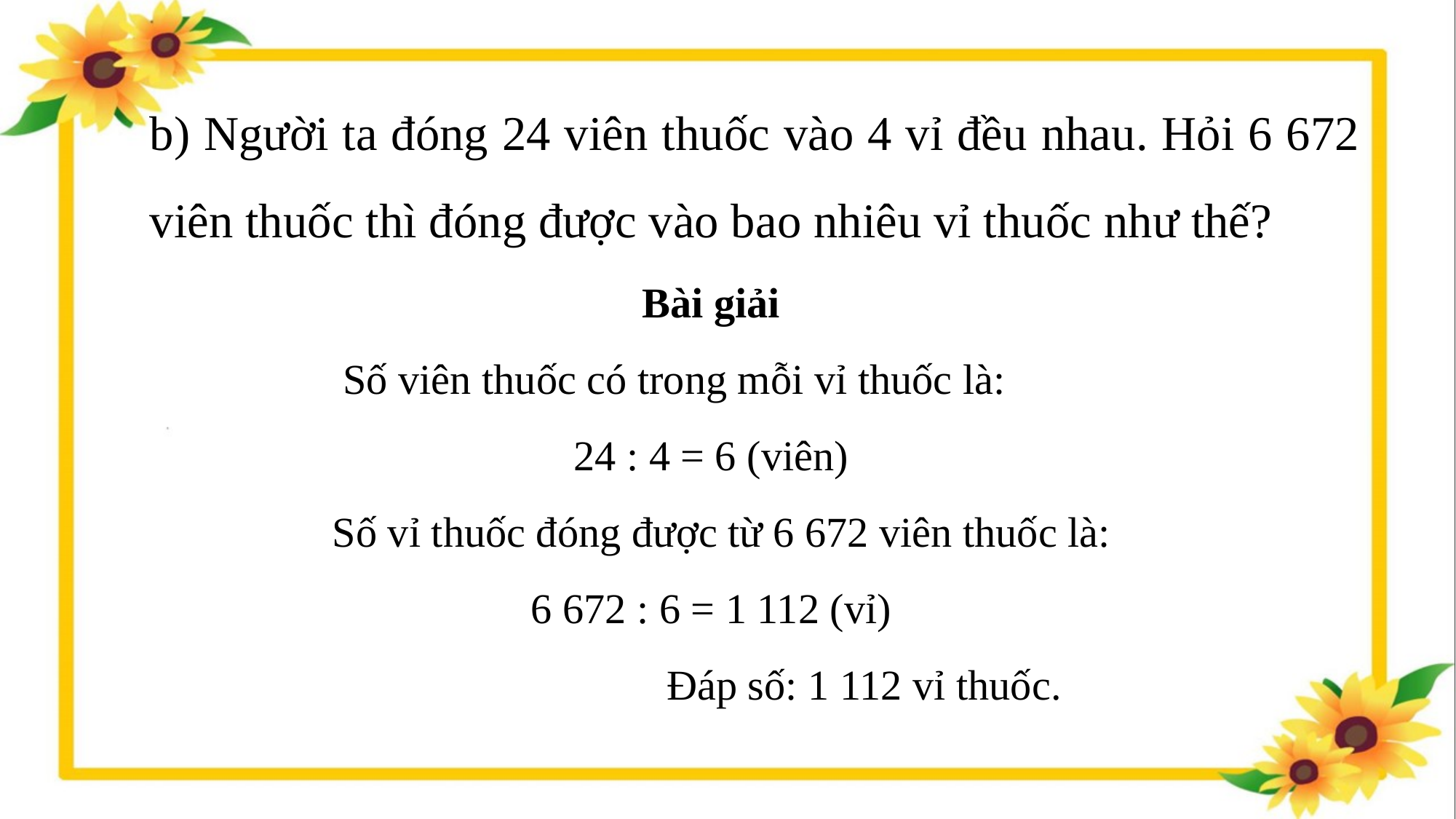

b) Người ta đóng 24 viên thuốc vào 4 vỉ đều nhau. Hỏi 6 672 viên thuốc thì đóng được vào bao nhiêu vỉ thuốc như thế?
Bài giải
   Số viên thuốc có trong mỗi vỉ thuốc là:
24 : 4 = 6 (viên)
  Số vỉ thuốc đóng được từ 6 672 viên thuốc là:
6 672 : 6 = 1 112 (vỉ)
                             Đáp số: 1 112 vỉ thuốc.